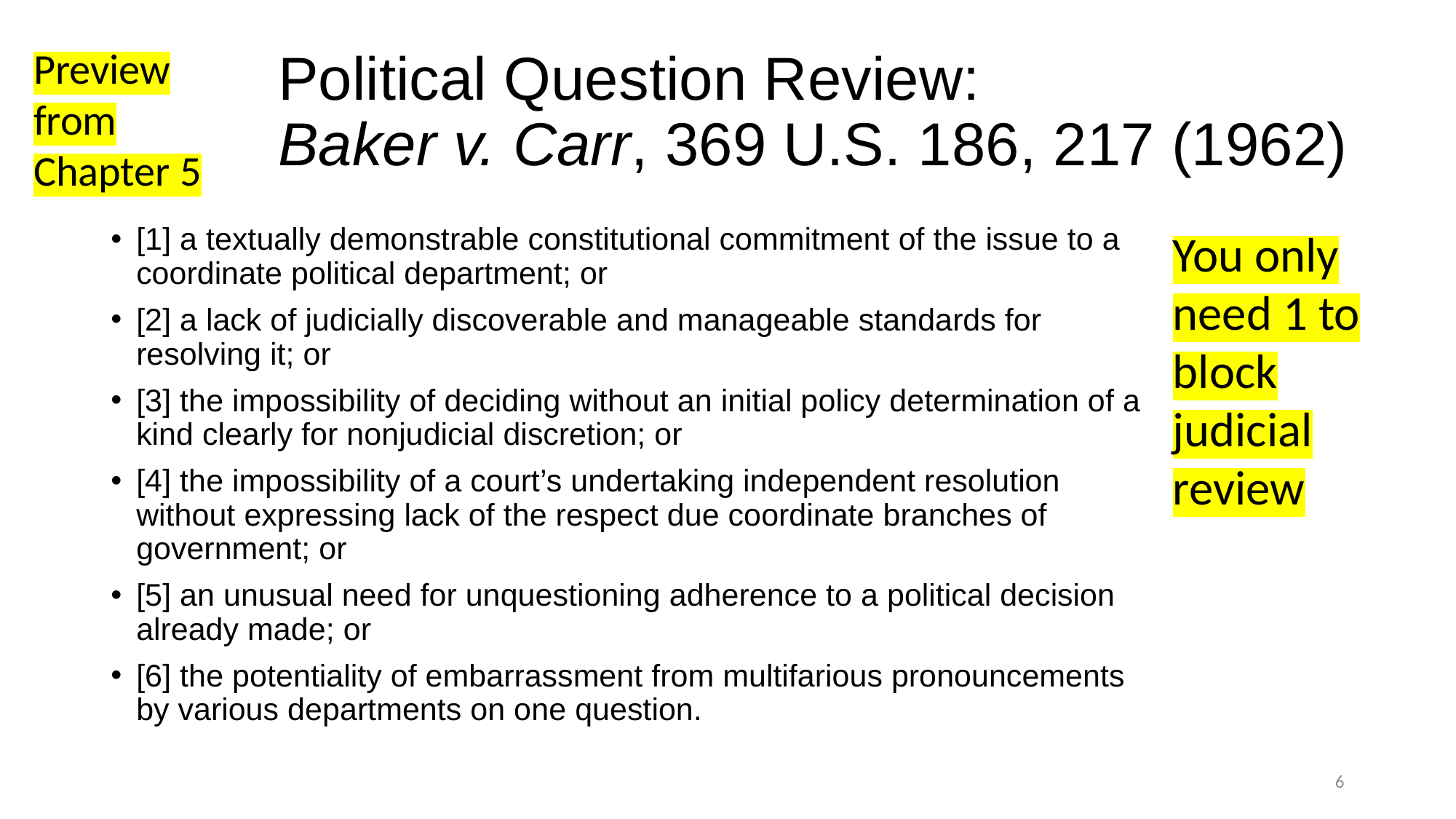

# Political Question Review: Baker v. Carr, 369 U.S. 186, 217 (1962)
Preview from Chapter 5
You only need 1 to block judicial review
[1] a textually demonstrable constitutional commitment of the issue to a coordinate political department; or
[2] a lack of judicially discoverable and manageable standards for resolving it; or
[3] the impossibility of deciding without an initial policy determination of a kind clearly for nonjudicial discretion; or
[4] the impossibility of a court’s undertaking independent resolution without expressing lack of the respect due coordinate branches of government; or
[5] an unusual need for unquestioning adherence to a political decision already made; or
[6] the potentiality of embarrassment from multifarious pronouncements by various departments on one question.
6